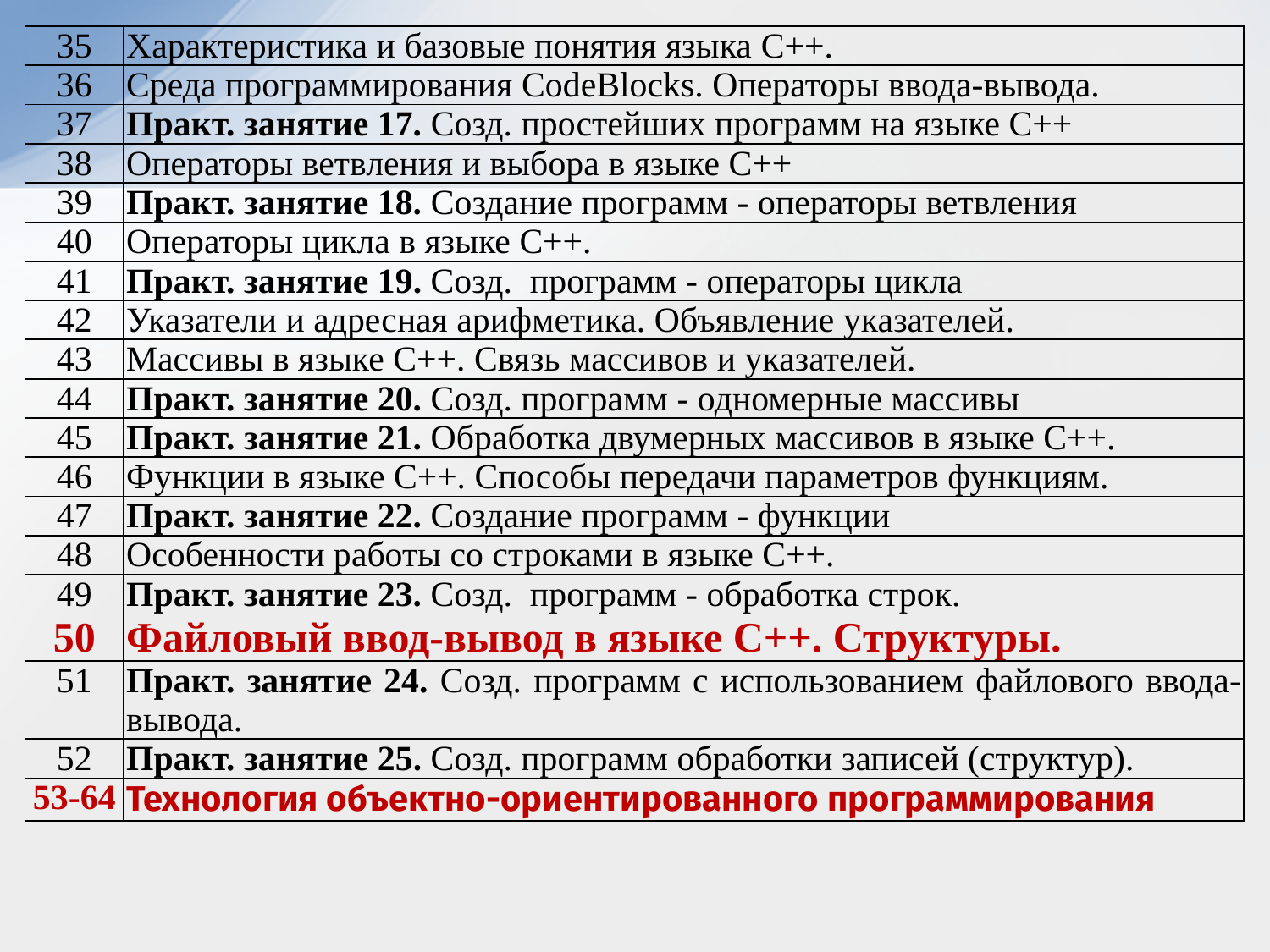

| 35 | Характеристика и базовые понятия языка C++. |
| --- | --- |
| 36 | Среда программирования CodeBlocks. Операторы ввода-вывода. |
| 37 | Практ. занятие 17. Созд. простейших программ на языке C++ |
| 38 | Операторы ветвления и выбора в языке С++ |
| 39 | Практ. занятие 18. Создание программ - операторы ветвления |
| 40 | Операторы цикла в языке C++. |
| 41 | Практ. занятие 19. Созд. программ - операторы цикла |
| 42 | Указатели и адресная арифметика. Объявление указателей. |
| 43 | Массивы в языке C++. Связь массивов и указателей. |
| 44 | Практ. занятие 20. Созд. программ - одномерные массивы |
| 45 | Практ. занятие 21. Обработка двумерных массивов в языке C++. |
| 46 | Функции в языке C++. Способы передачи параметров функциям. |
| 47 | Практ. занятие 22. Создание программ - функции |
| 48 | Особенности работы со строками в языке C++. |
| 49 | Практ. занятие 23. Созд. программ - обработка строк. |
| 50 | Файловый ввод-вывод в языке C++. Структуры. |
| 51 | Практ. занятие 24. Созд. программ с использованием файлового ввода-вывода. |
| 52 | Практ. занятие 25. Созд. программ обработки записей (структур). |
| 53-64 | Технология объектно-ориентированного программирования |